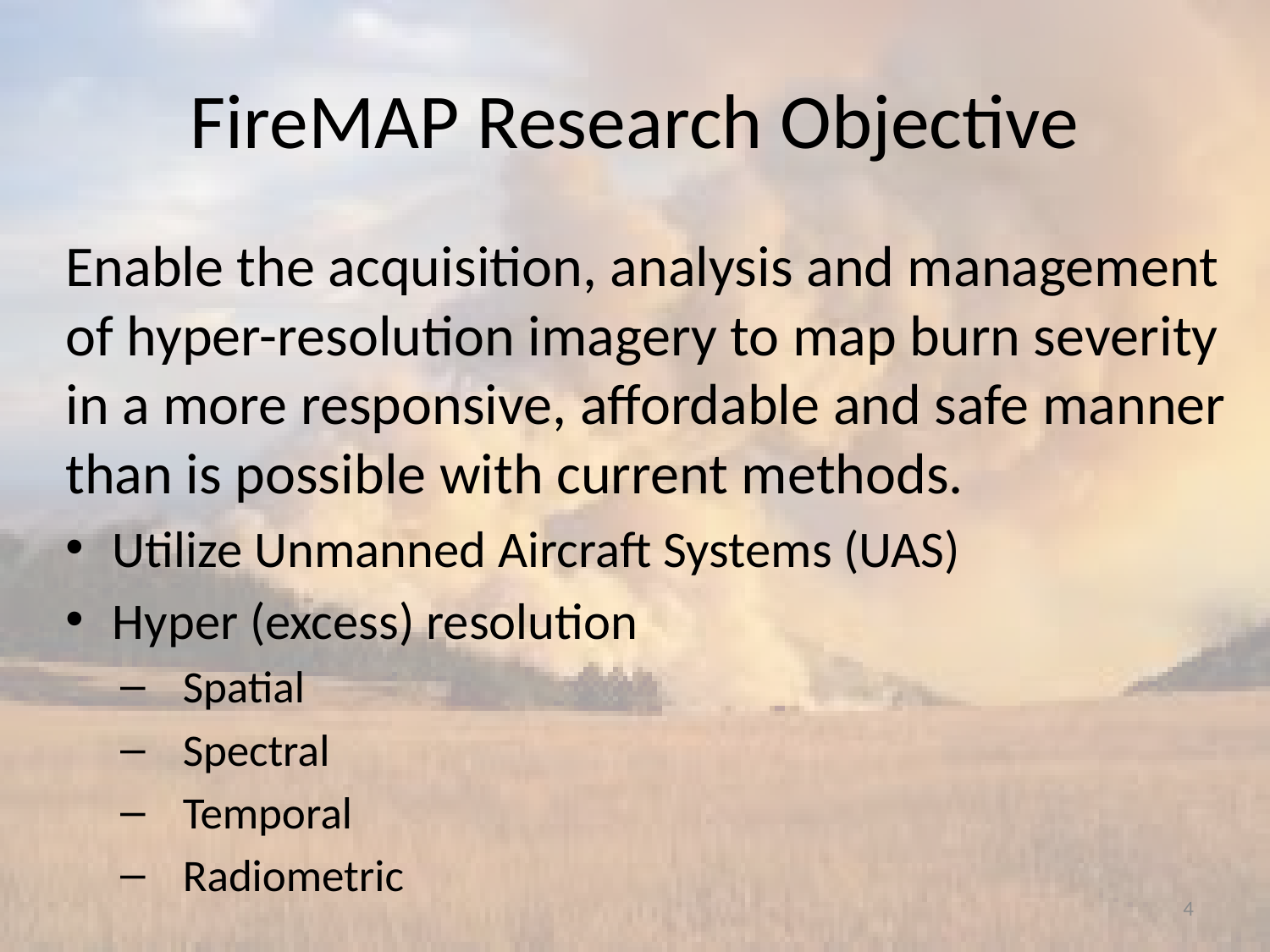

# FireMAP Research Objective
Enable the acquisition, analysis and management of hyper-resolution imagery to map burn severity in a more responsive, affordable and safe manner than is possible with current methods.
Utilize Unmanned Aircraft Systems (UAS)
Hyper (excess) resolution
Spatial
Spectral
Temporal
Radiometric

4